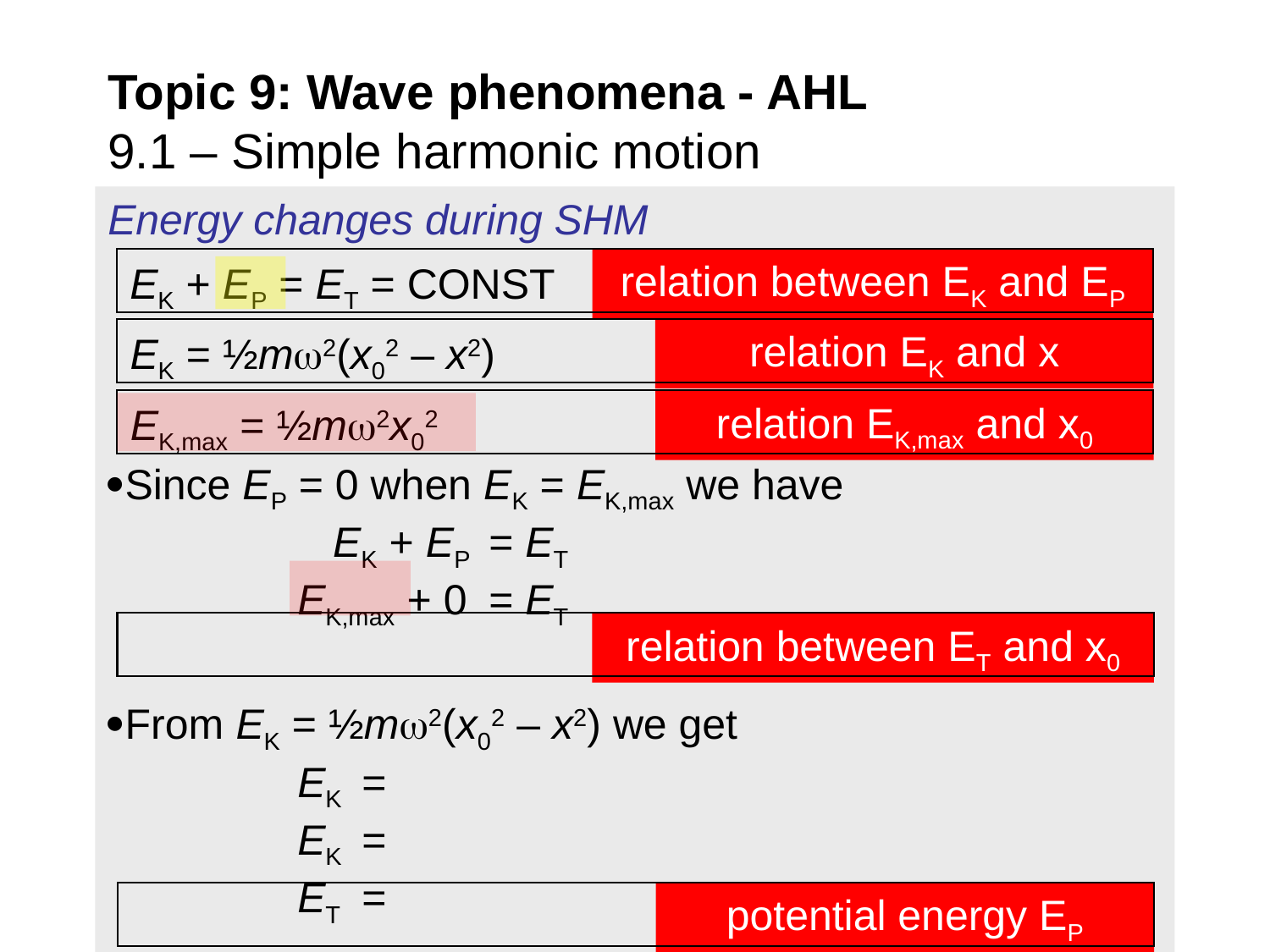

# Topic 9: Wave phenomena - AHL 9.1 – Simple harmonic motion
Energy changes during SHM

•Since EP = 0 when EK = EK,max we have
                   EK + EP 	= ET
                EK,max + 0 	= ET

•From EK = ½mω2(x02 – x2) we get
                EK 	=
                EK 	=
                ET 	=
relation between EK and EP

EK + EP = ET = CONST

relation EK and x

EK = ½mω2(x02 – x2)
relation EK,max and x0

EK,max = ½mω2x02

relation between ET and x0

potential energy EP